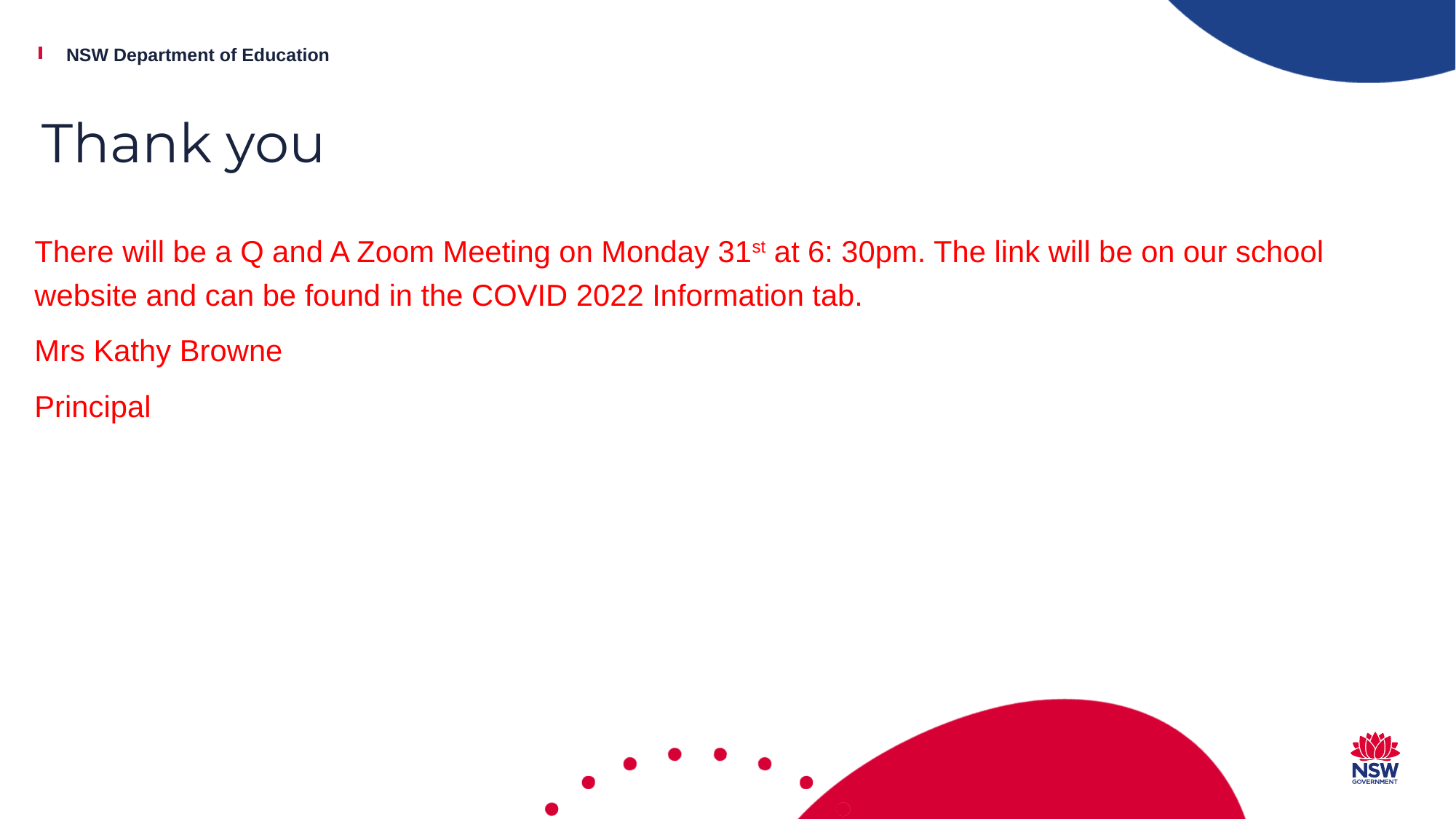

# Thank you
There will be a Q and A Zoom Meeting on Monday 31st at 6: 30pm. The link will be on our school website and can be found in the COVID 2022 Information tab.
Mrs Kathy Browne
Principal